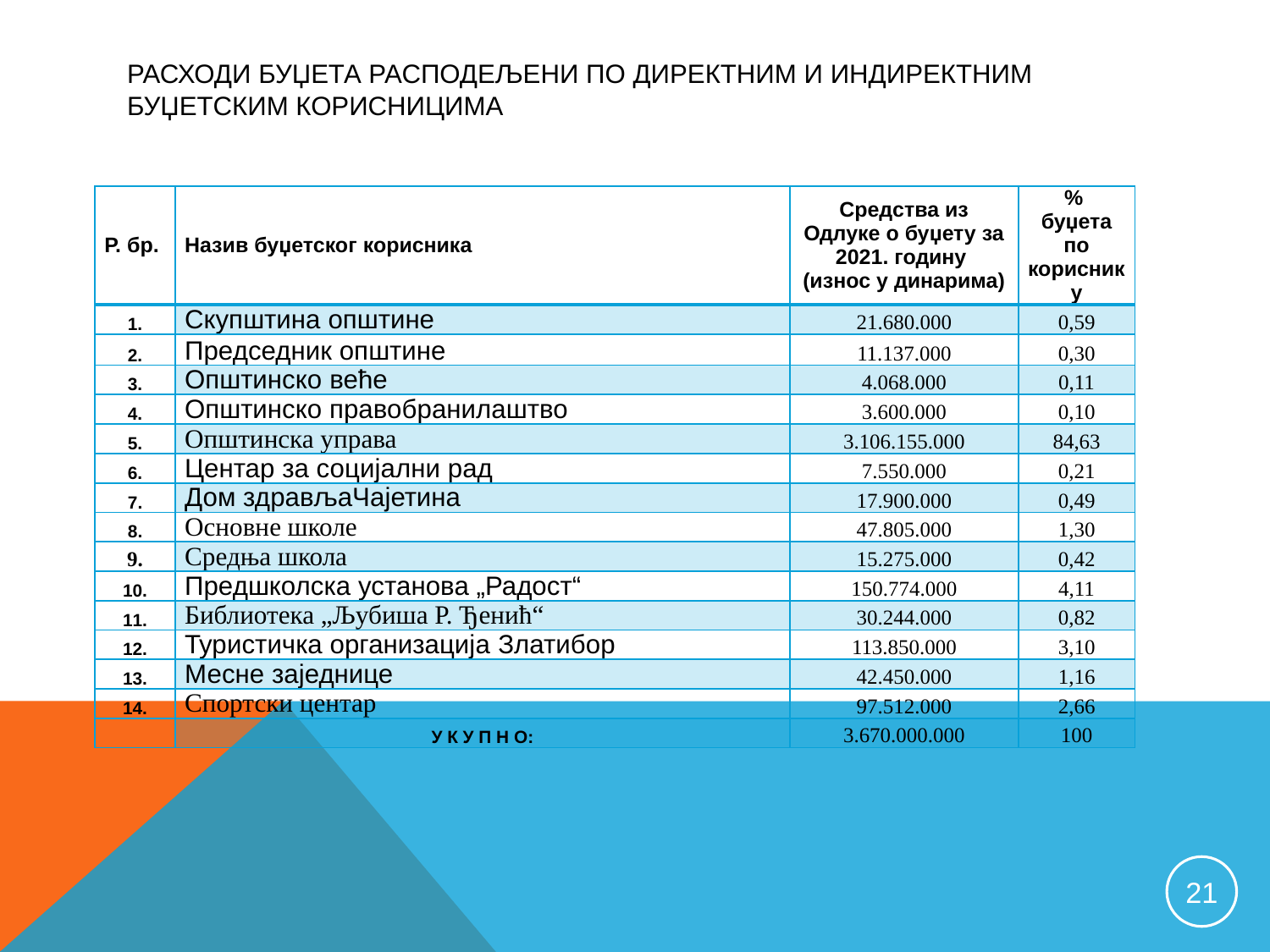

# Расходи буџета расподељени по директним и индиректним буџетским корисницима
| Р. бр. | Назив буџетског корисника | Средства из Одлуке о буџету за 2021. годину (износ у динарима) | % буџета по кориснику |
| --- | --- | --- | --- |
| 1. | Скупштина општине | 21.680.000 | 0,59 |
| 2. | Председник општине | 11.137.000 | 0,30 |
| 3. | Општинско веће | 4.068.000 | 0,11 |
| 4. | Општинско правобранилаштво | 3.600.000 | 0,10 |
| 5. | Општинска управа | 3.106.155.000 | 84,63 |
| 6. | Центар за социјални рад | 7.550.000 | 0,21 |
| 7. | Дом здрављаЧајетина | 17.900.000 | 0,49 |
| 8. | Основне школе | 47.805.000 | 1,30 |
| 9. | Средња школа | 15.275.000 | 0,42 |
| 10. | Предшколска установа „Радост“ | 150.774.000 | 4,11 |
| 11. | Библиотека „Љубиша Р. Ђенић“ | 30.244.000 | 0,82 |
| 12. | Туристичка организација Златибор | 113.850.000 | 3,10 |
| 13. | Месне заједнице | 42.450.000 | 1,16 |
| 14. | Спортски центар | 97.512.000 | 2,66 |
|  | У К У П Н О: | 3.670.000.000 | 100 |
21